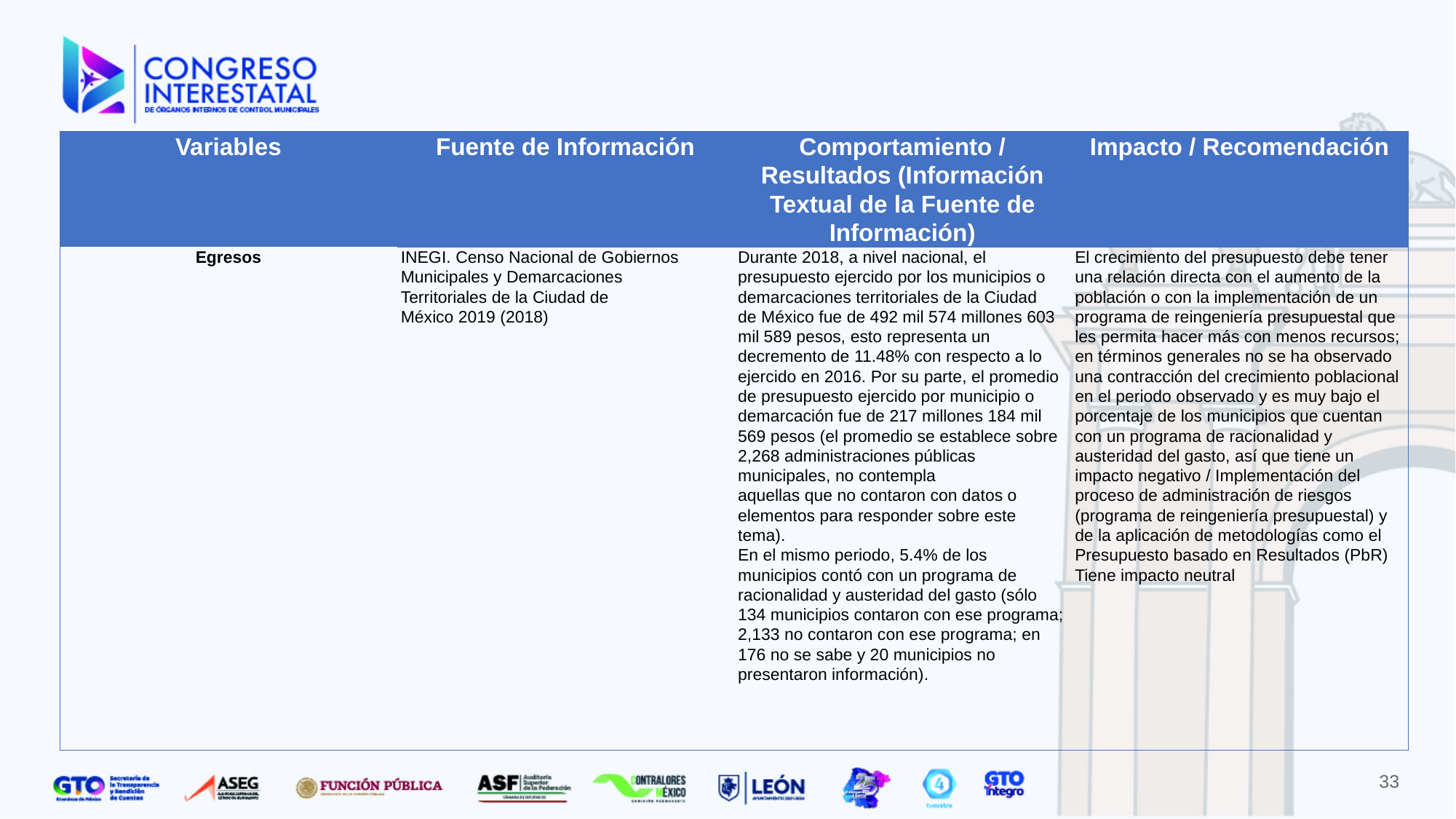

| Variables | Fuente de Información | Comportamiento / Resultados (Información Textual de la Fuente de Información) | Impacto / Recomendación |
| --- | --- | --- | --- |
| Egresos | INEGI. Censo Nacional de Gobiernos Municipales y Demarcaciones Territoriales de la Ciudad de México 2019 (2018) | Durante 2018, a nivel nacional, el presupuesto ejercido por los municipios o demarcaciones territoriales de la Ciudad de México fue de 492 mil 574 millones 603 mil 589 pesos, esto representa un decremento de 11.48% con respecto a lo ejercido en 2016. Por su parte, el promedio de presupuesto ejercido por municipio o demarcación fue de 217 millones 184 mil 569 pesos (el promedio se establece sobre 2,268 administraciones públicas municipales, no contempla aquellas que no contaron con datos o elementos para responder sobre este tema). En el mismo periodo, 5.4% de los municipios contó con un programa de racionalidad y austeridad del gasto (sólo 134 municipios contaron con ese programa; 2,133 no contaron con ese programa; en 176 no se sabe y 20 municipios no presentaron información). | El crecimiento del presupuesto debe tener una relación directa con el aumento de la población o con la implementación de un programa de reingeniería presupuestal que les permita hacer más con menos recursos; en términos generales no se ha observado una contracción del crecimiento poblacional en el periodo observado y es muy bajo el porcentaje de los municipios que cuentan con un programa de racionalidad y austeridad del gasto, así que tiene un impacto negativo / Implementación del proceso de administración de riesgos (programa de reingeniería presupuestal) y de la aplicación de metodologías como el Presupuesto basado en Resultados (PbR) Tiene impacto neutral |
33